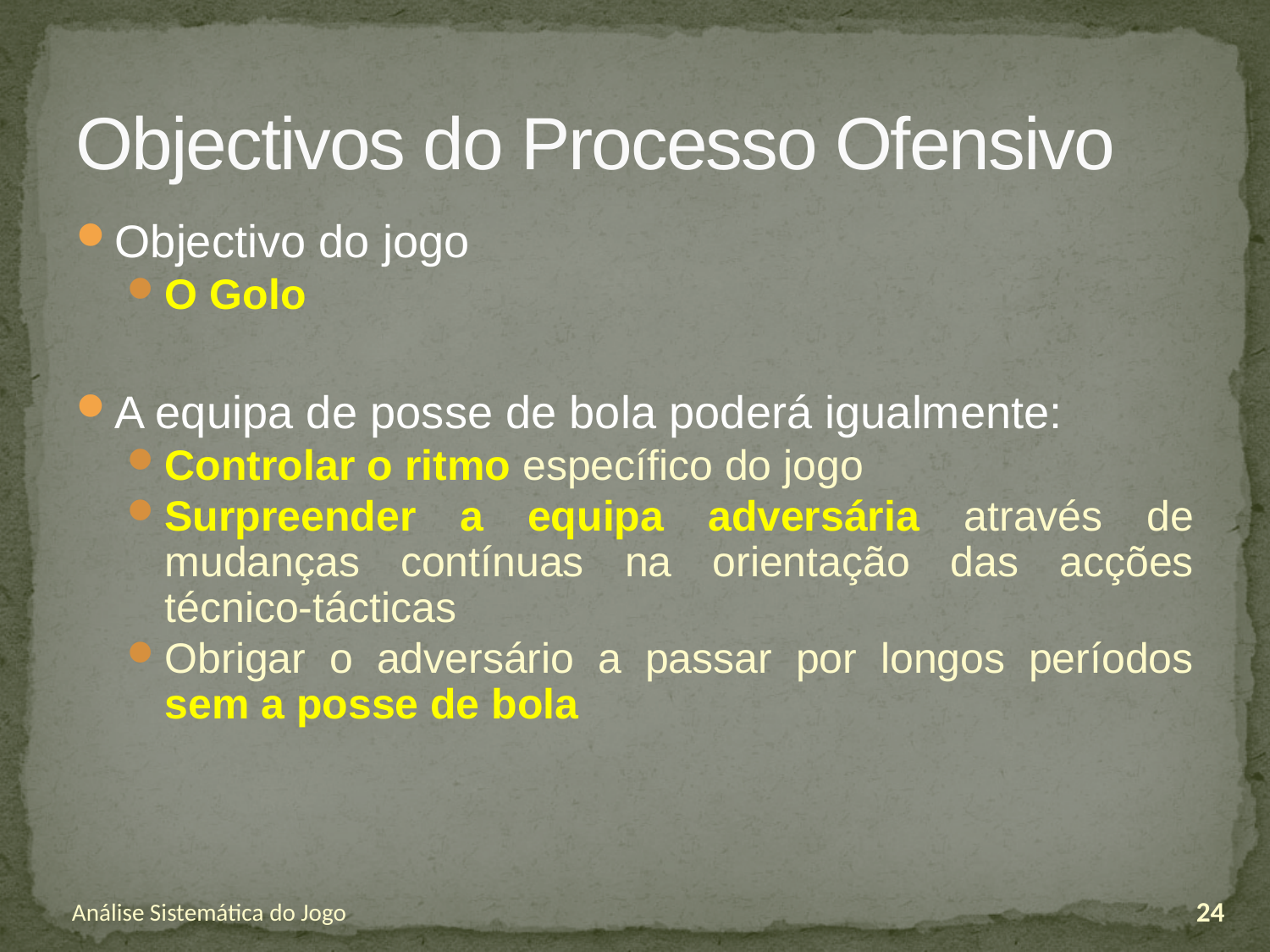

# Objectivos do Processo Ofensivo
Objectivo do jogo
O Golo

A equipa de posse de bola poderá igualmente:
Controlar o ritmo específico do jogo
Surpreender a equipa adversária através de mudanças contínuas na orientação das acções técnico-tácticas
Obrigar o adversário a passar por longos períodos sem a posse de bola
Análise Sistemática do Jogo
24